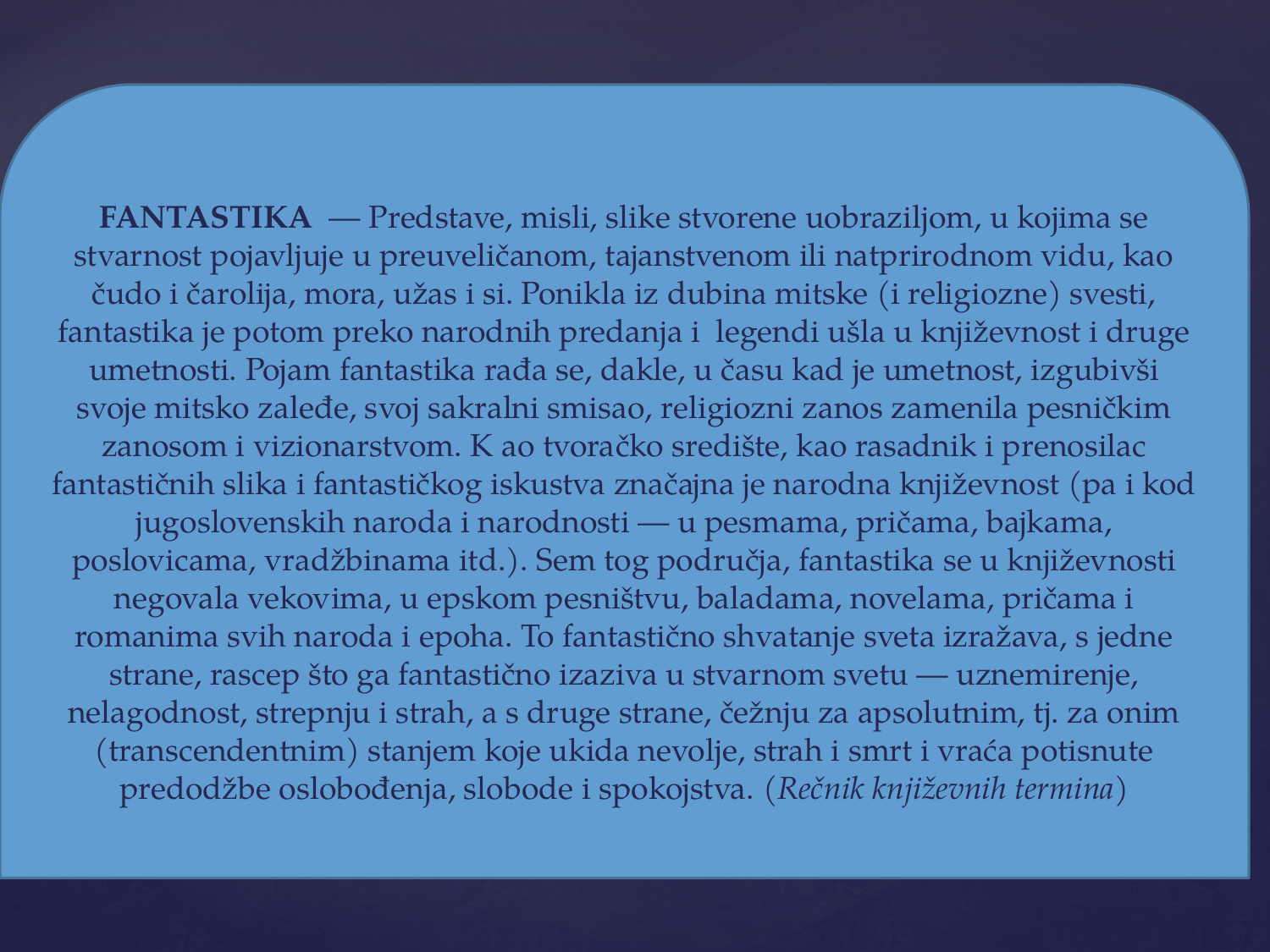

FANTASTIKA  — Predstave, misli, slike stvorene uobraziljom, u kojima se stvarnost pojavljuje u preuveličanom, tajanstvenom ili natprirodnom vidu, kao čudo i čarolija, mora, užas i si. Ponikla iz dubina mitske (i religiozne) svesti, fantastika je potom preko narodnih predanja i  legendi ušla u književnost i druge umetnosti. Pojam fantastika rađa se, dakle, u času kad je umetnost, izgubivši svoje mitsko zaleđe, svoj sakralni smisao, religiozni zanos zamenila pesničkim zanosom i vizionarstvom. K ao tvoračko središte, kao rasadnik i prenosilac fantastičnih slika i fantastičkog iskustva značajna je narodna književnost (pa i kod jugoslovenskih naroda i narodnosti — u pesmama, pričama, bajkama, poslovicama, vradžbinama itd.). Sem tog područja, fantastika se u književnosti negovala vekovima, u epskom pesništvu, baladama, novelama, pričama i romanima svih naroda i epoha. To fantastično shvatanje sveta izražava, s jedne strane, rascep što ga fantastično izaziva u stvarnom svetu — uznemirenje, nelagodnost, strepnju i strah, a s druge strane, čežnju za apsolutnim, tj. za onim (transcendentnim) stanjem koje ukida nevolje, strah i smrt i vraća potisnute predodžbe oslobođenja, slobode i spokojstva. (Rečnik književnih termina)